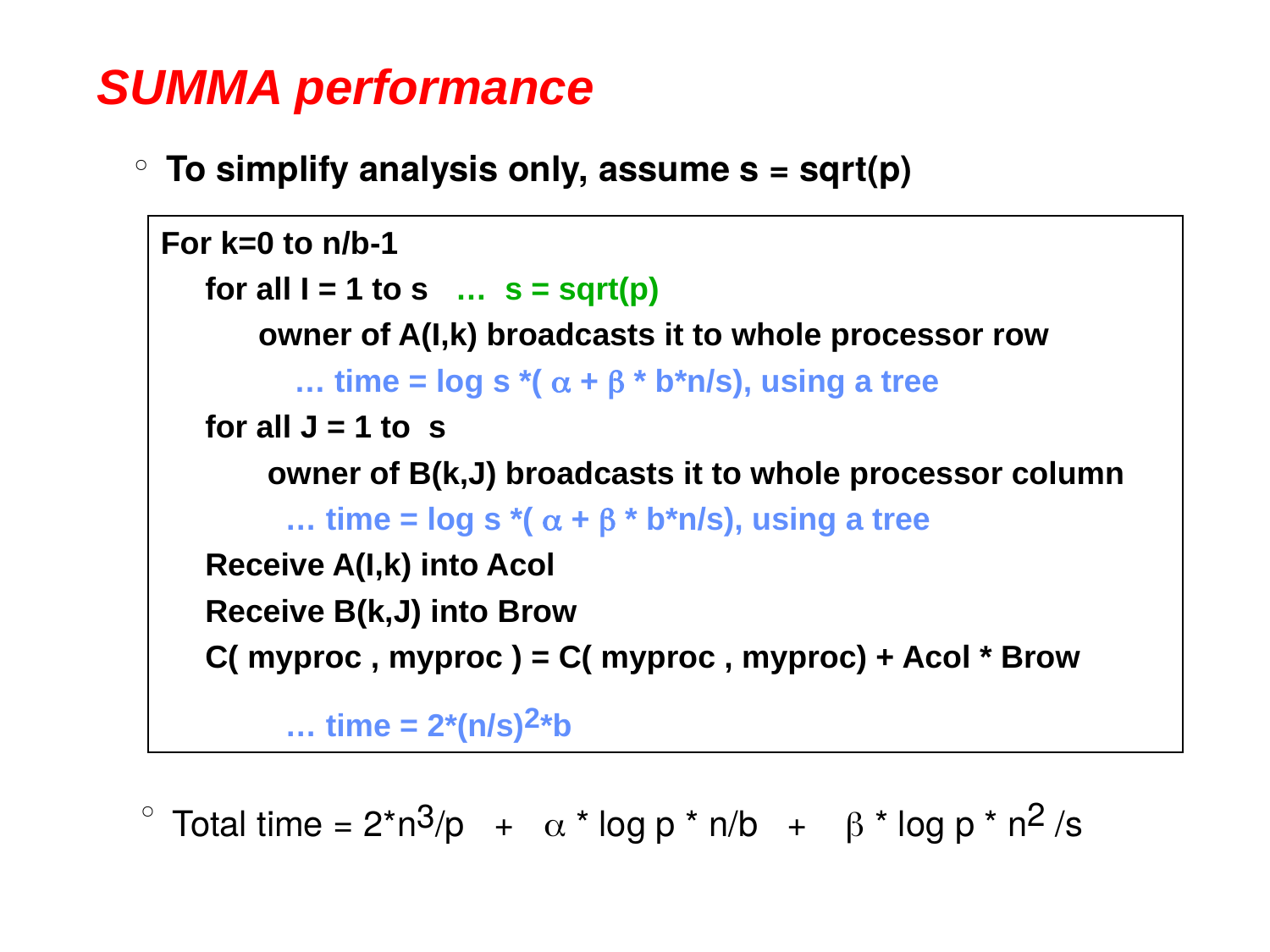

# SUMMA performance
To simplify analysis only, assume s = sqrt(p)
For k=0 to n/b-1
     for all I = 1 to s   …  s = sqrt(p)
           owner of A(I,k) broadcasts it to whole processor row
               … time = log s *( α + β * b*n/s), using a tree
     for all J = 1 to  s
            owner of B(k,J) broadcasts it to whole processor column
              … time = log s *( α + β * b*n/s), using a tree
     Receive A(I,k) into Acol
     Receive B(k,J) into Brow
     C( myproc , myproc ) = C( myproc , myproc) + Acol * Brow
              … time = 2*(n/s)2*b
Total time = 2*n3/p   +   α * log p * n/b   +   β * log p * n2 /s